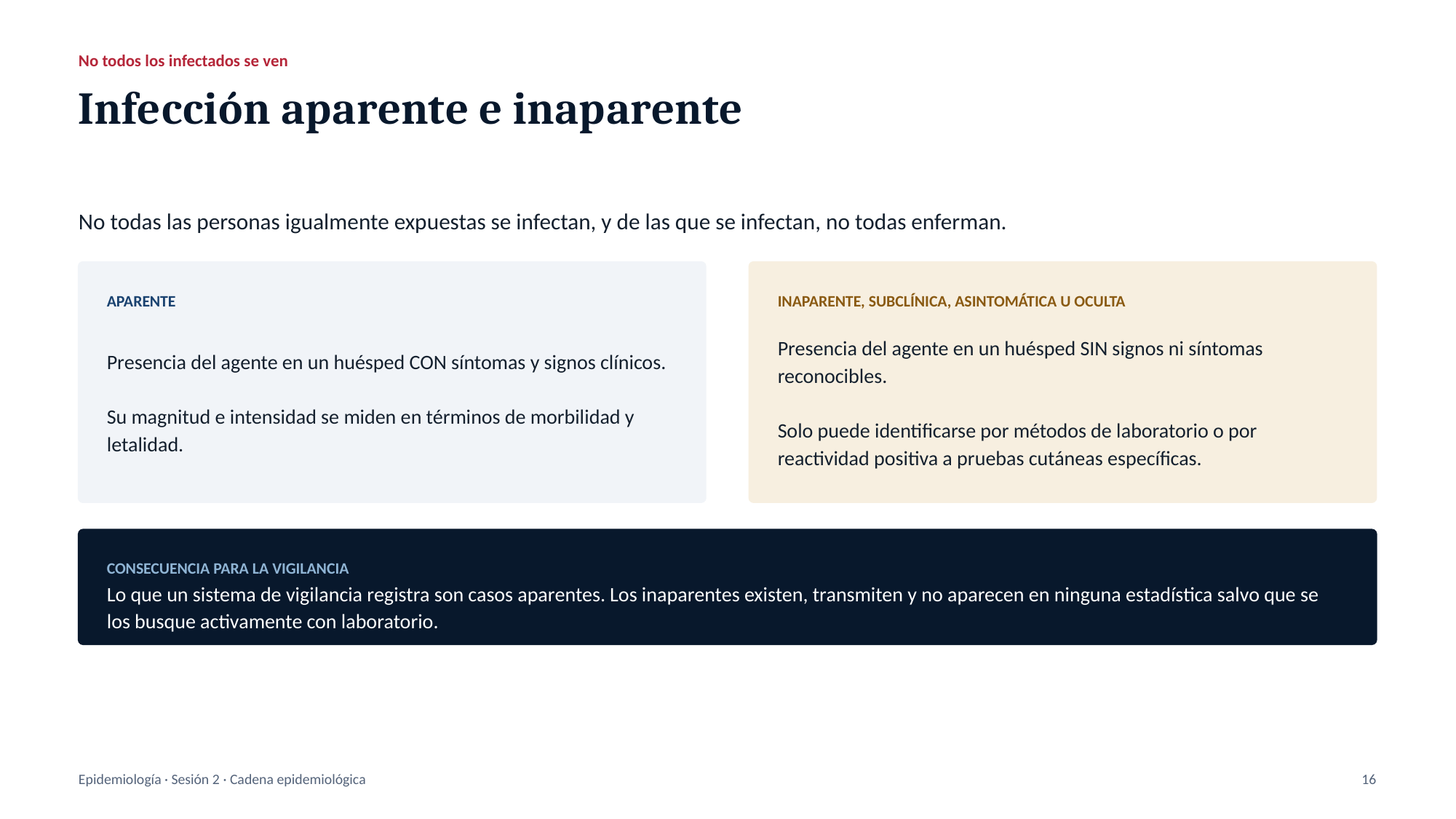

No todos los infectados se ven
Infección aparente e inaparente
No todas las personas igualmente expuestas se infectan, y de las que se infectan, no todas enferman.

APARENTE
INAPARENTE, SUBCLÍNICA, ASINTOMÁTICA U OCULTA
Presencia del agente en un huésped CON síntomas y signos clínicos.

Su magnitud e intensidad se miden en términos de morbilidad y letalidad.
Presencia del agente en un huésped SIN signos ni síntomas reconocibles.

Solo puede identificarse por métodos de laboratorio o por reactividad positiva a pruebas cutáneas específicas.

CONSECUENCIA PARA LA VIGILANCIA
Lo que un sistema de vigilancia registra son casos aparentes. Los inaparentes existen, transmiten y no aparecen en ninguna estadística salvo que se los busque activamente con laboratorio.
Epidemiología · Sesión 2 · Cadena epidemiológica
16